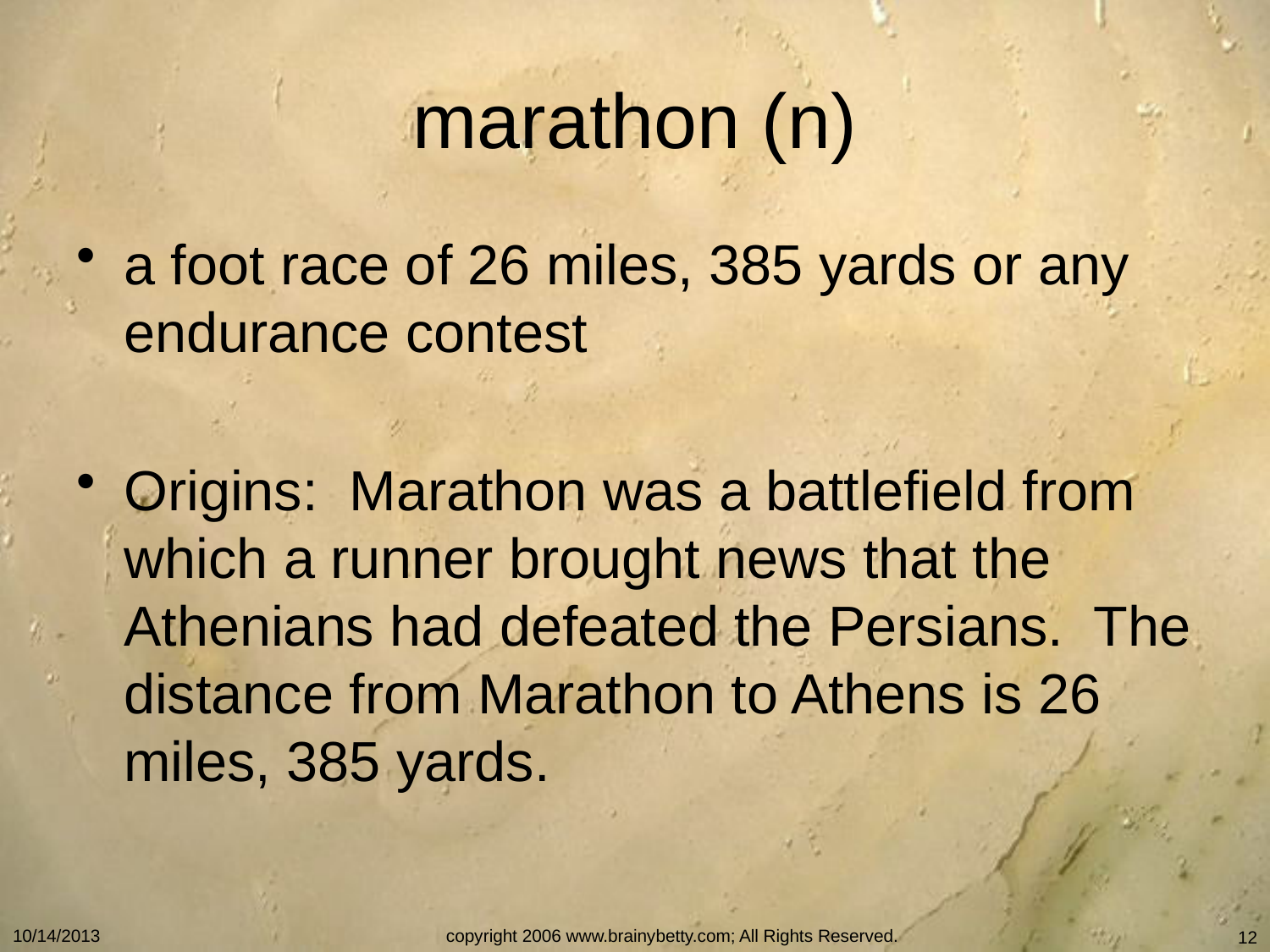

# marathon (n)
a foot race of 26 miles, 385 yards or any endurance contest

Origins:  Marathon was a battlefield from which a runner brought news that the Athenians had defeated the Persians.  The distance from Marathon to Athens is 26 miles, 385 yards.
10/14/2013
copyright 2006 www.brainybetty.com; All Rights Reserved.
12